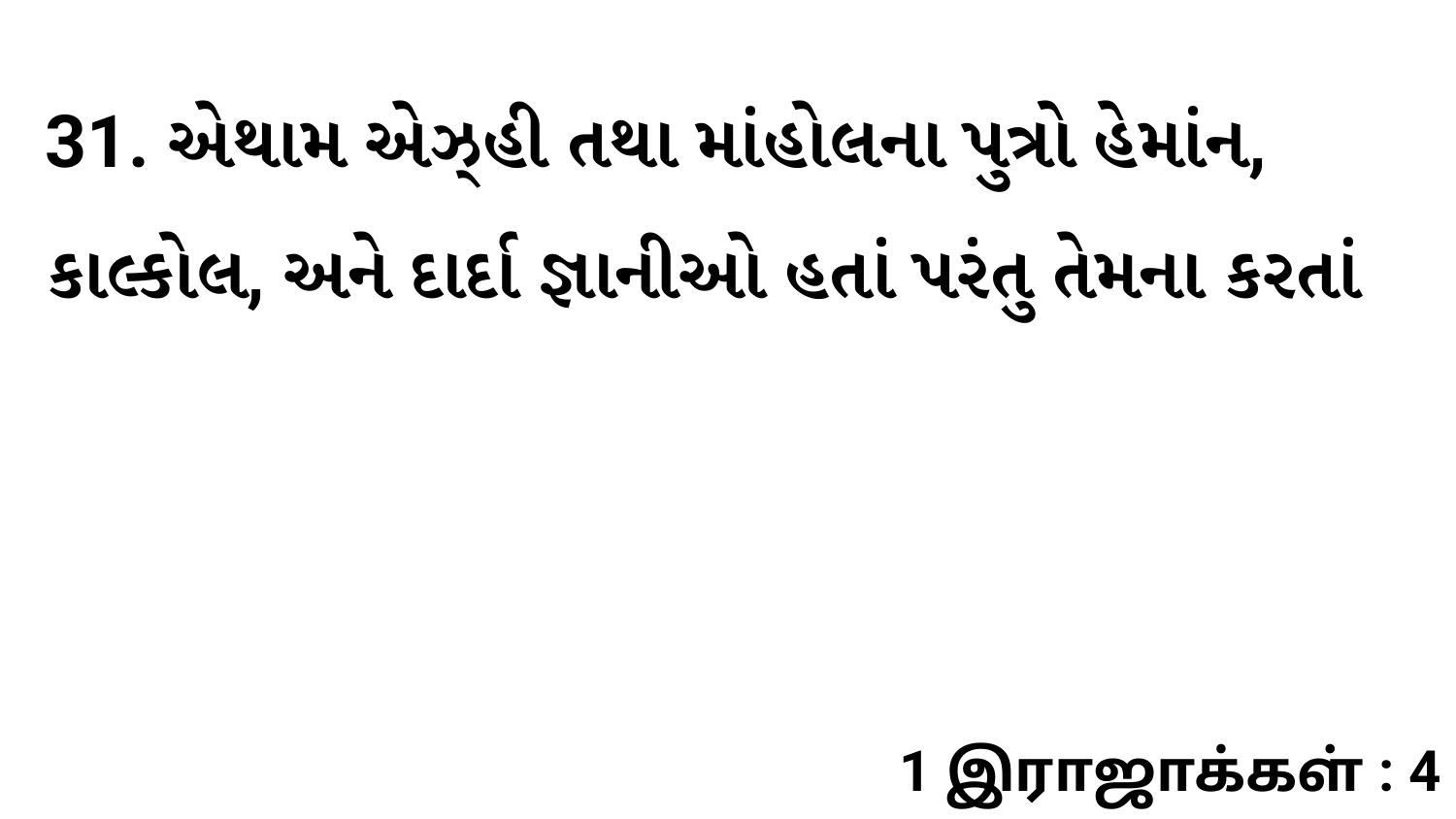

31. એથામ એઝ્હી તથા માંહોલના પુત્રો હેમાંન, કાલ્કોલ, અને દાર્દા જ્ઞાનીઓ હતાં પરંતુ તેમના કરતાં
1 இராஜாக்கள் : 4